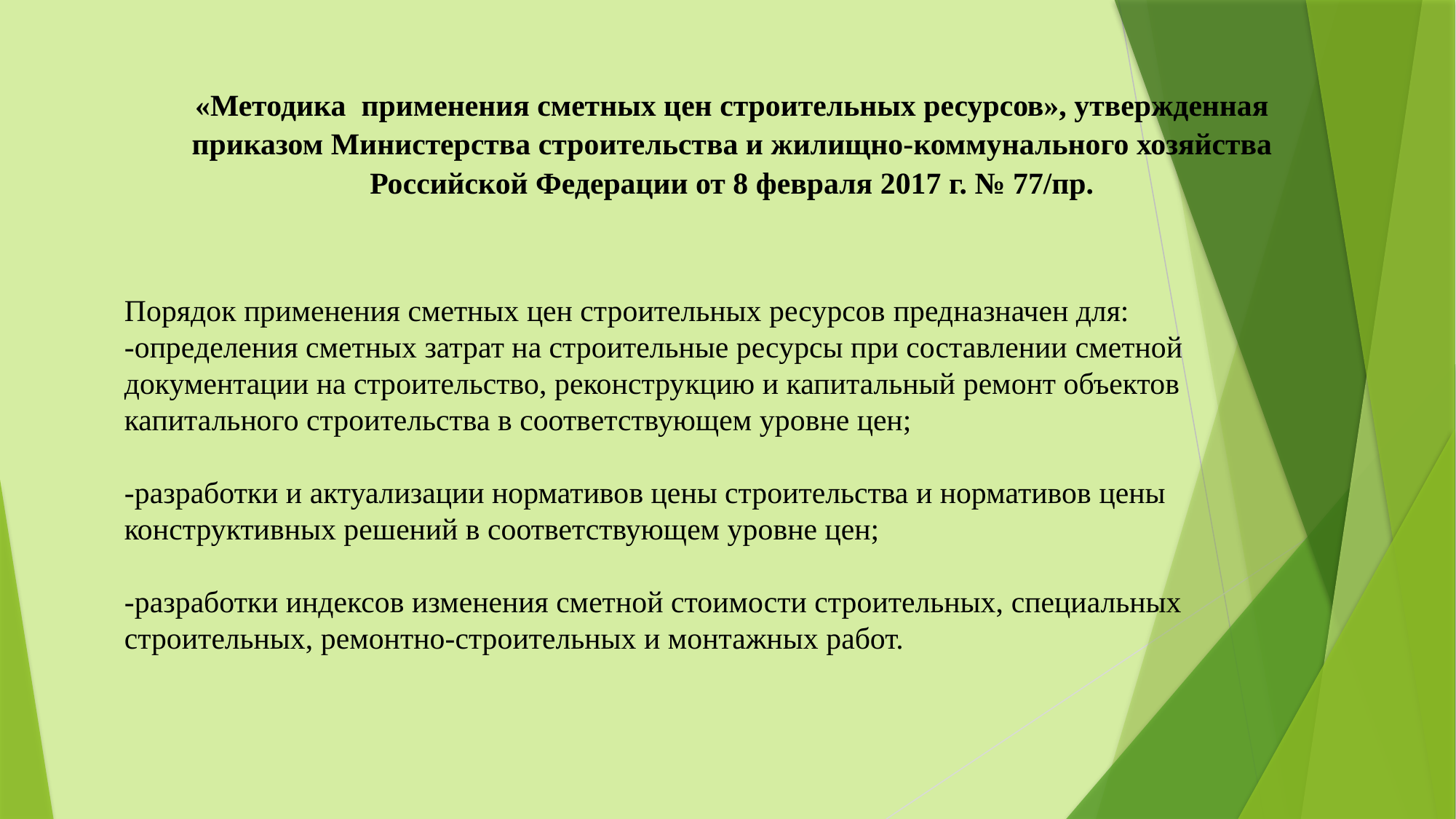

«Методика  применения сметных цен строительных ресурсов», утвержденная приказом Министерства строительства и жилищно-коммунального хозяйства Российской Федерации от 8 февраля 2017 г. № 77/пр.
Порядок применения сметных цен строительных ресурсов предназначен для:
-определения сметных затрат на строительные ресурсы при составлении сметной документации на строительство, реконструкцию и капитальный ремонт объектов капитального строительства в соответствующем уровне цен;

-разработки и актуализации нормативов цены строительства и нормативов цены конструктивных решений в соответствующем уровне цен;

-разработки индексов изменения сметной стоимости строительных, специальных строительных, ремонтно-строительных и монтажных работ.